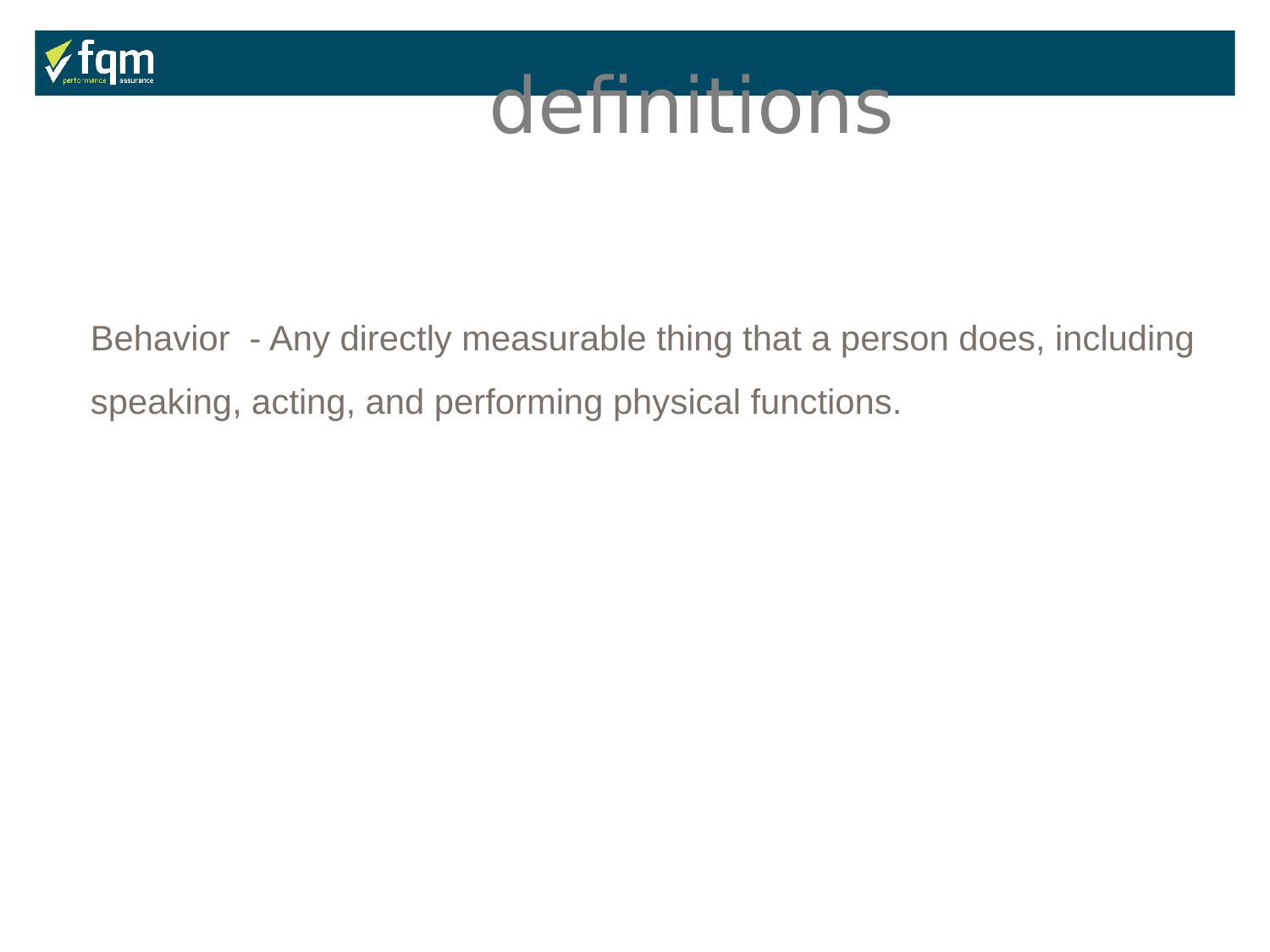

definitions

Behavior  - Any directly measurable thing that a person does, including speaking, acting, and performing physical functions.